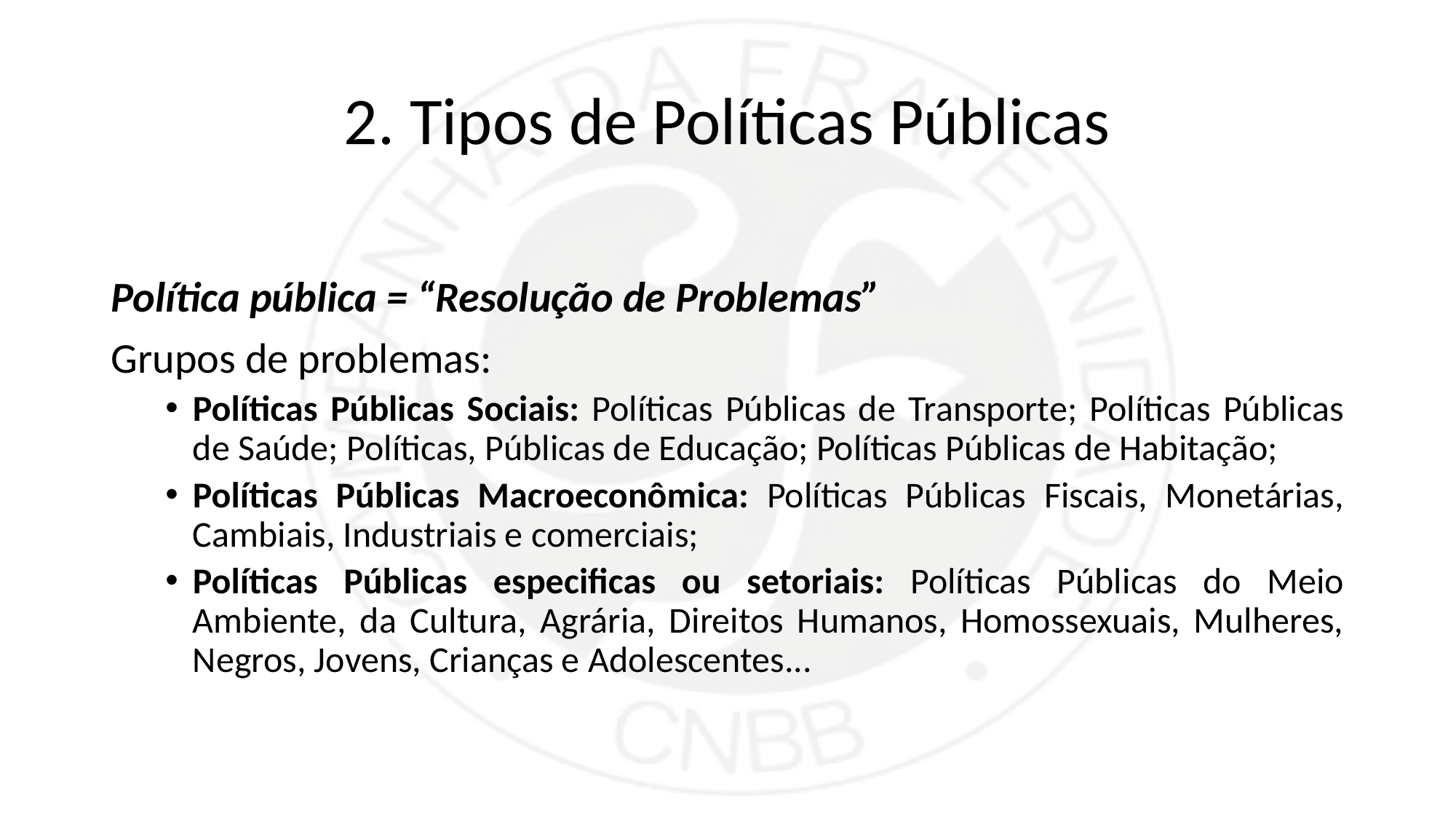

# 2. Tipos de Políticas Públicas
Política pública = “Resolução de Problemas”
Grupos de problemas:
Políticas Públicas Sociais: Políticas Públicas de Transporte; Políticas Públicas de Saúde; Políticas, Públicas de Educação; Políticas Públicas de Habitação;
Políticas Públicas Macroeconômica: Políticas Públicas Fiscais, Monetárias, Cambiais, Industriais e comerciais;
Políticas Públicas especificas ou setoriais: Políticas Públicas do Meio Ambiente, da Cultura, Agrária, Direitos Humanos, Homossexuais, Mulheres, Negros, Jovens, Crianças e Adolescentes...